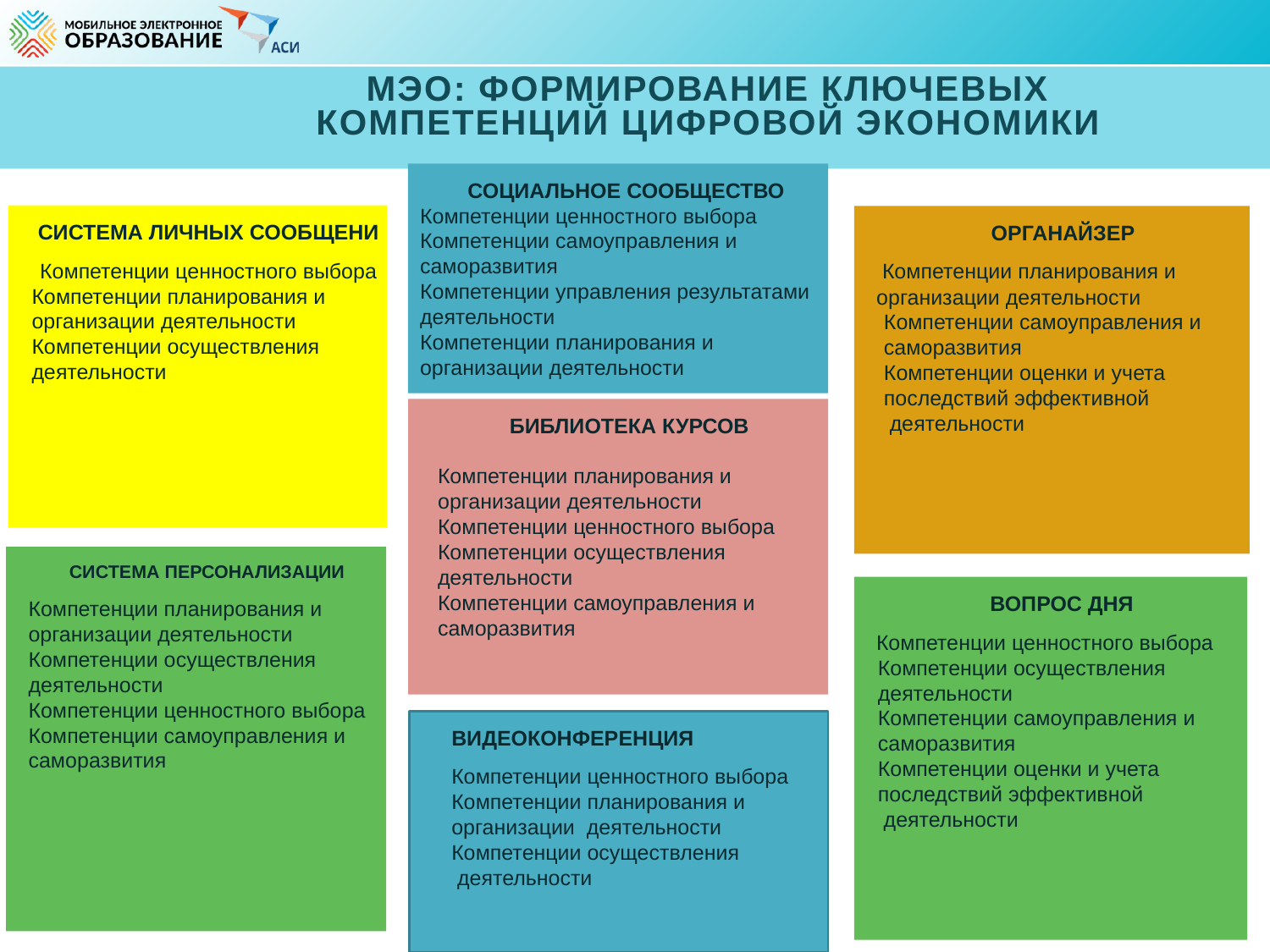

# МЭО: ФОРМИРОВАНИЕ КЛЮЧЕВЫХ КОМПЕТЕНЦИЙ ЦИФРОВОЙ ЭКОНОМИКИ
СОЦИАЛЬНОЕ СООБЩЕСТВО
  Компетенции ценностного выбора
  Компетенции самоуправления и
  саморазвития
  Компетенции управления результатами
  деятельности
  Компетенции планирования и
  организации деятельности

СИСТЕМА ЛИЧНЫХ СООБЩЕНИ
Компетенции ценностного выбора
    Компетенции планирования и
    организации деятельности
    Компетенции осуществления
    деятельности

ОРГАНАЙЗЕР
 Компетенции планирования и   организации деятельности
     Компетенции самоуправления и
     саморазвития
     Компетенции оценки и учета
     последствий эффективной
      деятельности

БИБЛИОТЕКА КУРСОВ

     Компетенции планирования и
     организации деятельности
     Компетенции ценностного выбора
     Компетенции осуществления
     деятельности
     Компетенции самоуправления и
     саморазвития

СИСТЕМА ПЕРСОНАЛИЗАЦИИ
Компетенции планирования и организации деятельности
Компетенции осуществления деятельности
Компетенции ценностного выбора
Компетенции самоуправления и саморазвития

ВОПРОС ДНЯ
Компетенции ценностного выбора
    Компетенции осуществления
    деятельности
    Компетенции самоуправления и
    саморазвития
    Компетенции оценки и учета
    последствий эффективной
     деятельности

     ВИДЕОКОНФЕРЕНЦИЯ
     Компетенции ценностного выбора
     Компетенции планирования и
     организации  деятельности
     Компетенции осуществления
      деятельности